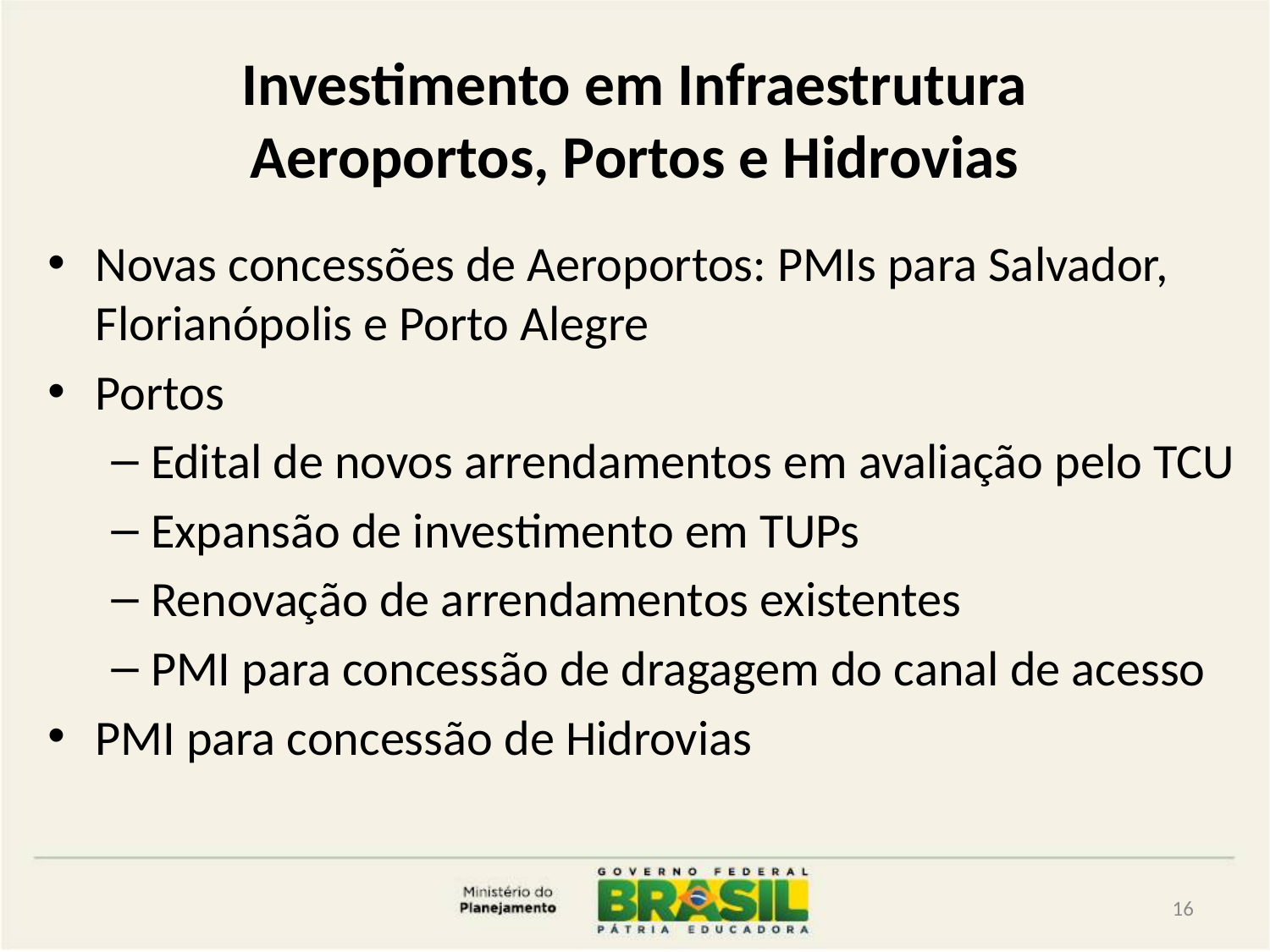

# Investimento em Infraestrutura Aeroportos, Portos e Hidrovias
Novas concessões de Aeroportos: PMIs para Salvador, Florianópolis e Porto Alegre
Portos
Edital de novos arrendamentos em avaliação pelo TCU
Expansão de investimento em TUPs
Renovação de arrendamentos existentes
PMI para concessão de dragagem do canal de acesso
PMI para concessão de Hidrovias
16